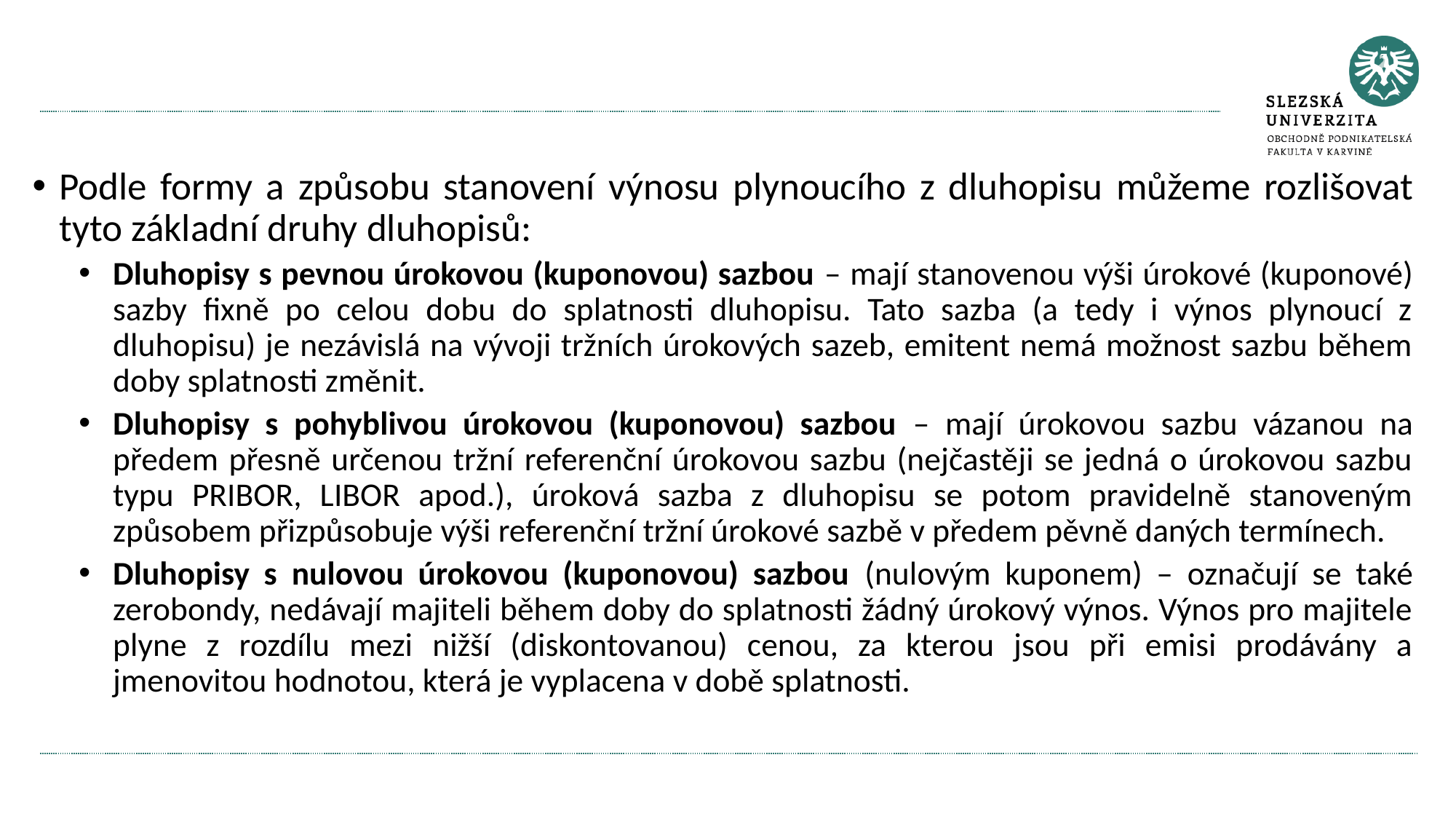

#
Podle formy a způsobu stanovení výnosu plynoucího z dluhopisu můžeme rozlišovat tyto základní druhy dluhopisů:
Dluhopisy s pevnou úrokovou (kuponovou) sazbou – mají stanovenou výši úrokové (kuponové) sazby fixně po celou dobu do splatnosti dluhopisu. Tato sazba (a tedy i výnos plynoucí z dluhopisu) je nezávislá na vývoji tržních úrokových sazeb, emitent nemá možnost sazbu během doby splatnosti změnit.
Dluhopisy s pohyblivou úrokovou (kuponovou) sazbou – mají úrokovou sazbu vázanou na předem přesně určenou tržní referenční úrokovou sazbu (nejčastěji se jedná o úrokovou sazbu typu PRIBOR, LIBOR apod.), úroková sazba z dluhopisu se potom pravidelně stanoveným způsobem přizpůsobuje výši referenční tržní úrokové sazbě v předem pěvně daných termínech.
Dluhopisy s nulovou úrokovou (kuponovou) sazbou (nulovým kuponem) – označují se také zerobondy, nedávají majiteli během doby do splatnosti žádný úrokový výnos. Výnos pro majitele plyne z rozdílu mezi nižší (diskontovanou) cenou, za kterou jsou při emisi prodávány a jmenovitou hodnotou, která je vyplacena v době splatnosti.